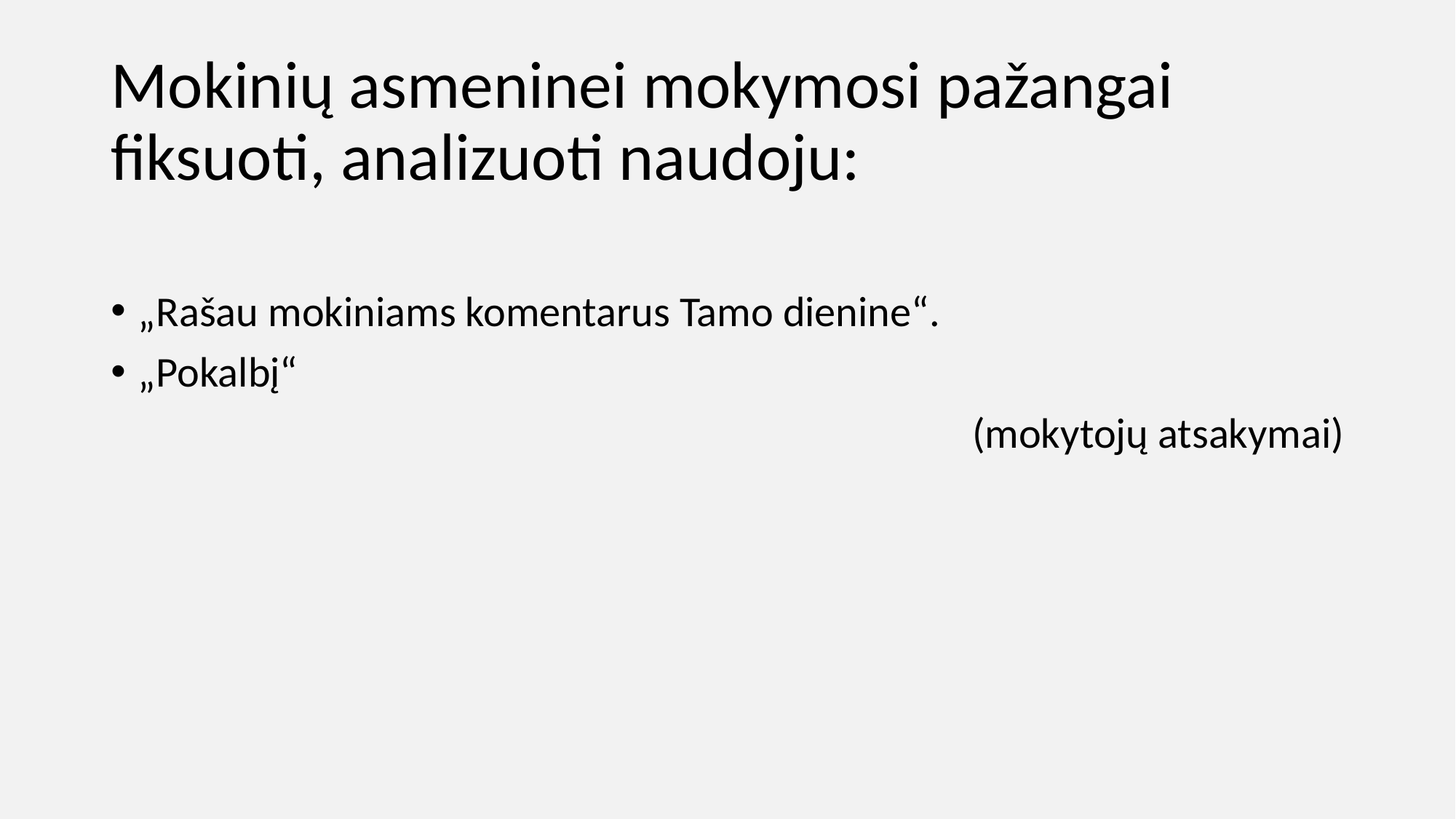

# Mokinių asmeninei mokymosi pažangai fiksuoti, analizuoti naudoju:

„Rašau mokiniams komentarus Tamo dienine“.
„Pokalbį“
(mokytojų atsakymai)